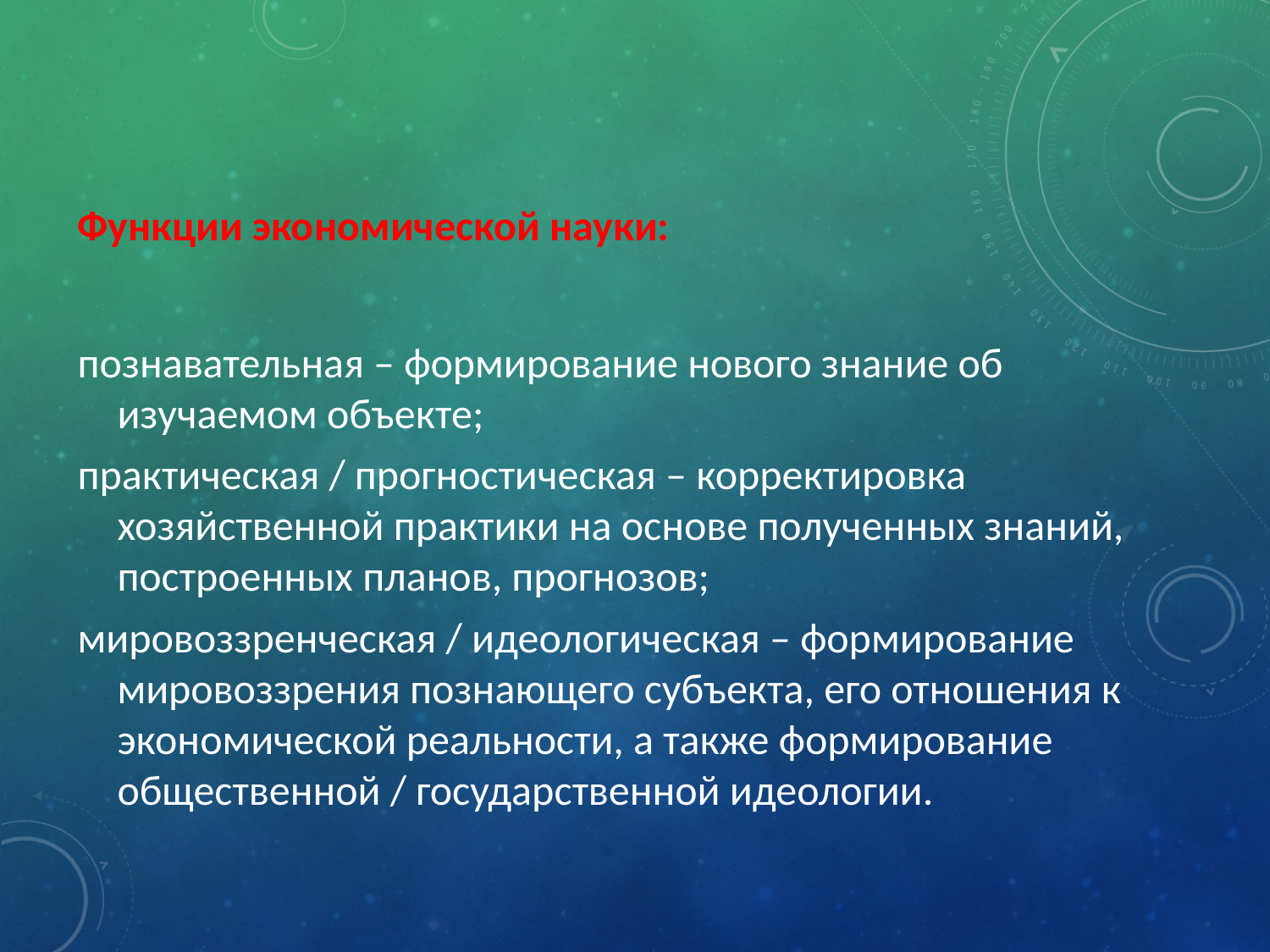

Функции экономической науки:

познавательная – формирование нового знание об изучаемом объекте;
практическая / прогностическая – корректировка хозяйственной практики на основе полученных знаний, построенных планов, прогнозов;
мировоззренческая / идеологическая – формирование мировоззрения познающего субъекта, его отношения к экономической реальности, а также формирование общественной / государственной идеологии.